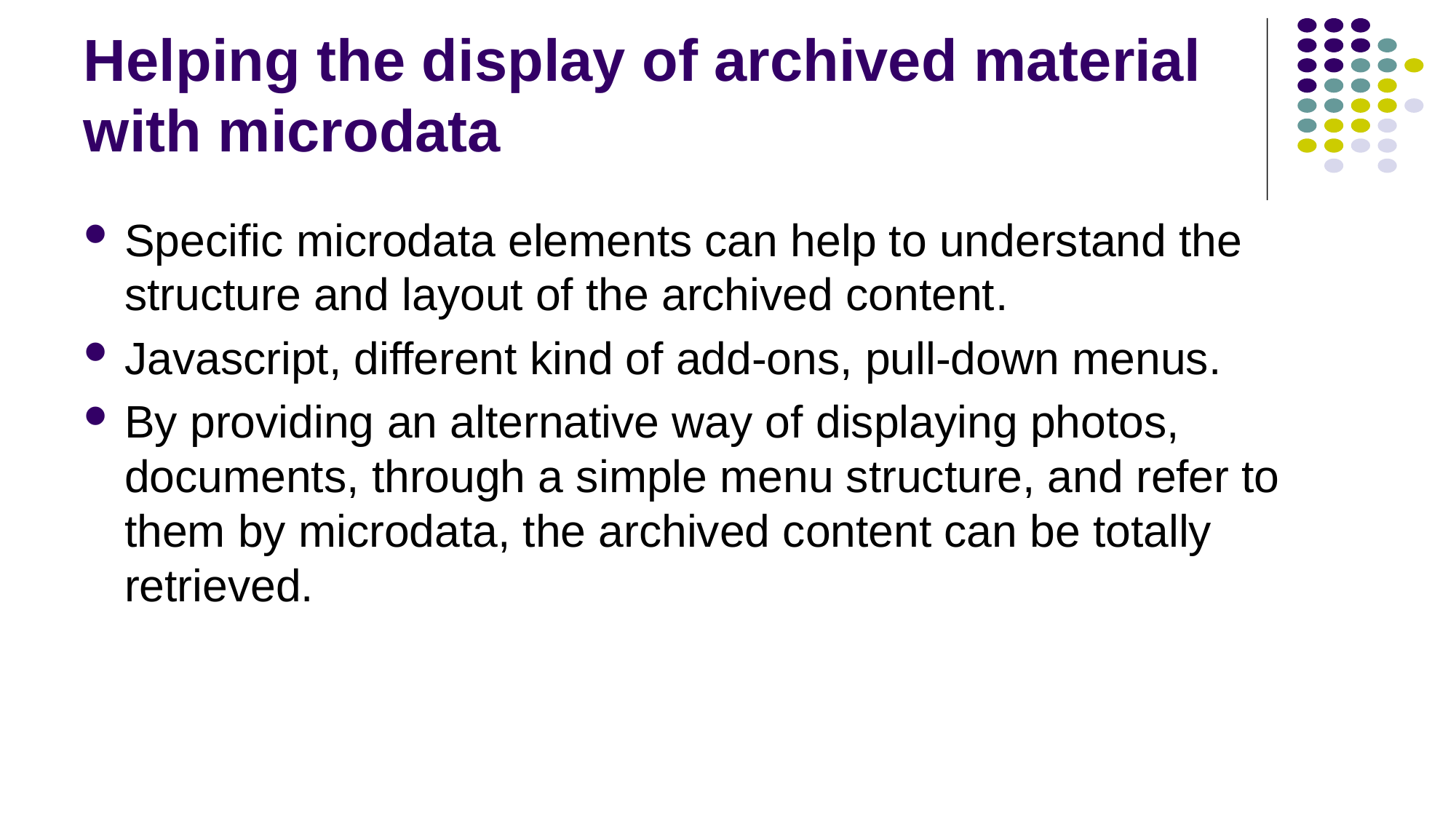

# Helping the display of archived material with microdata
Specific microdata elements can help to understand the structure and layout of the archived content.
Javascript, different kind of add-ons, pull-down menus.
By providing an alternative way of displaying photos, documents, through a simple menu structure, and refer to them by microdata, the archived content can be totally retrieved.